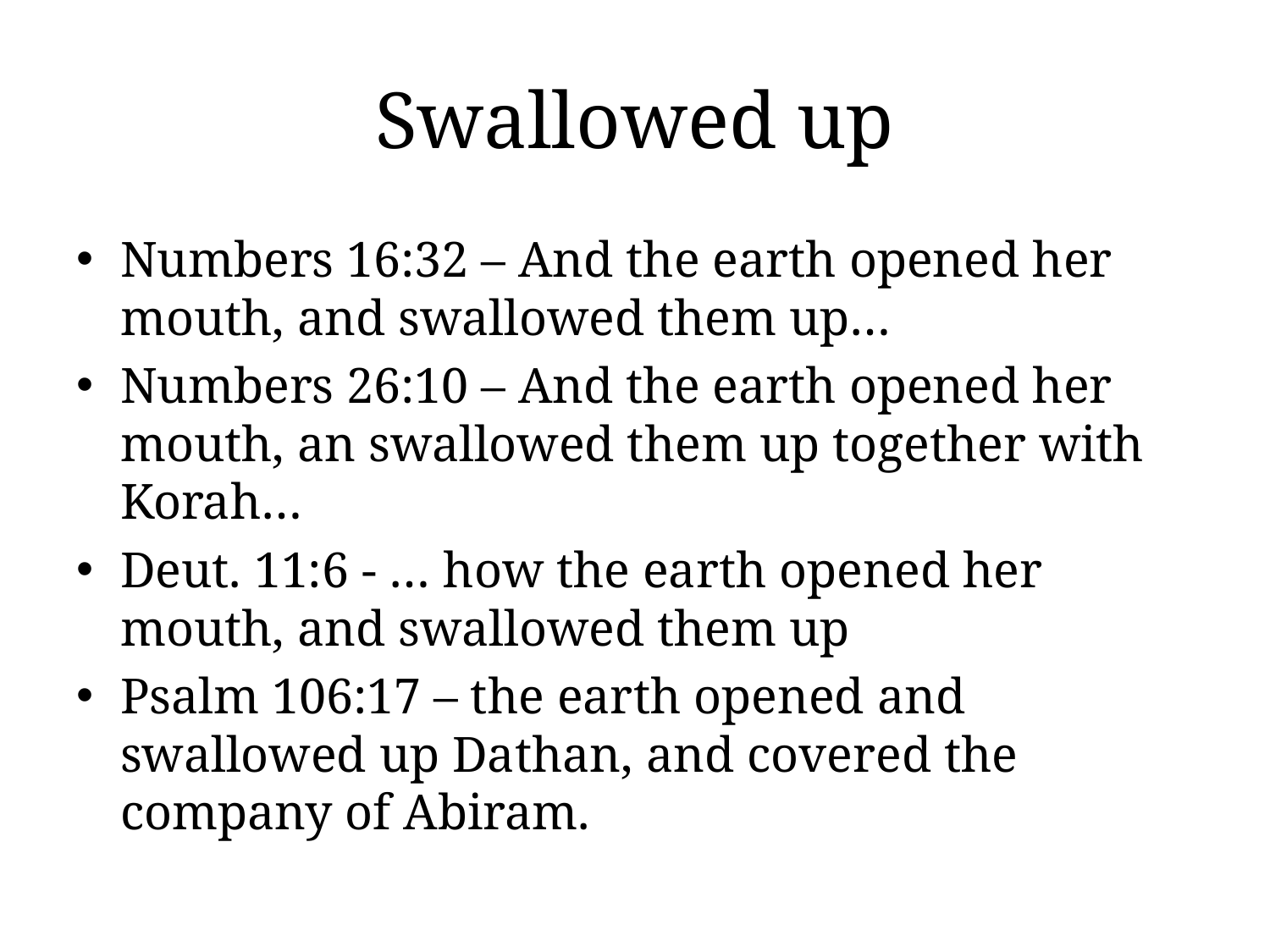

# Swallowed up
Numbers 16:32 – And the earth opened her mouth, and swallowed them up…
Numbers 26:10 – And the earth opened her mouth, an swallowed them up together with Korah…
Deut. 11:6 - … how the earth opened her mouth, and swallowed them up
Psalm 106:17 – the earth opened and swallowed up Dathan, and covered the company of Abiram.